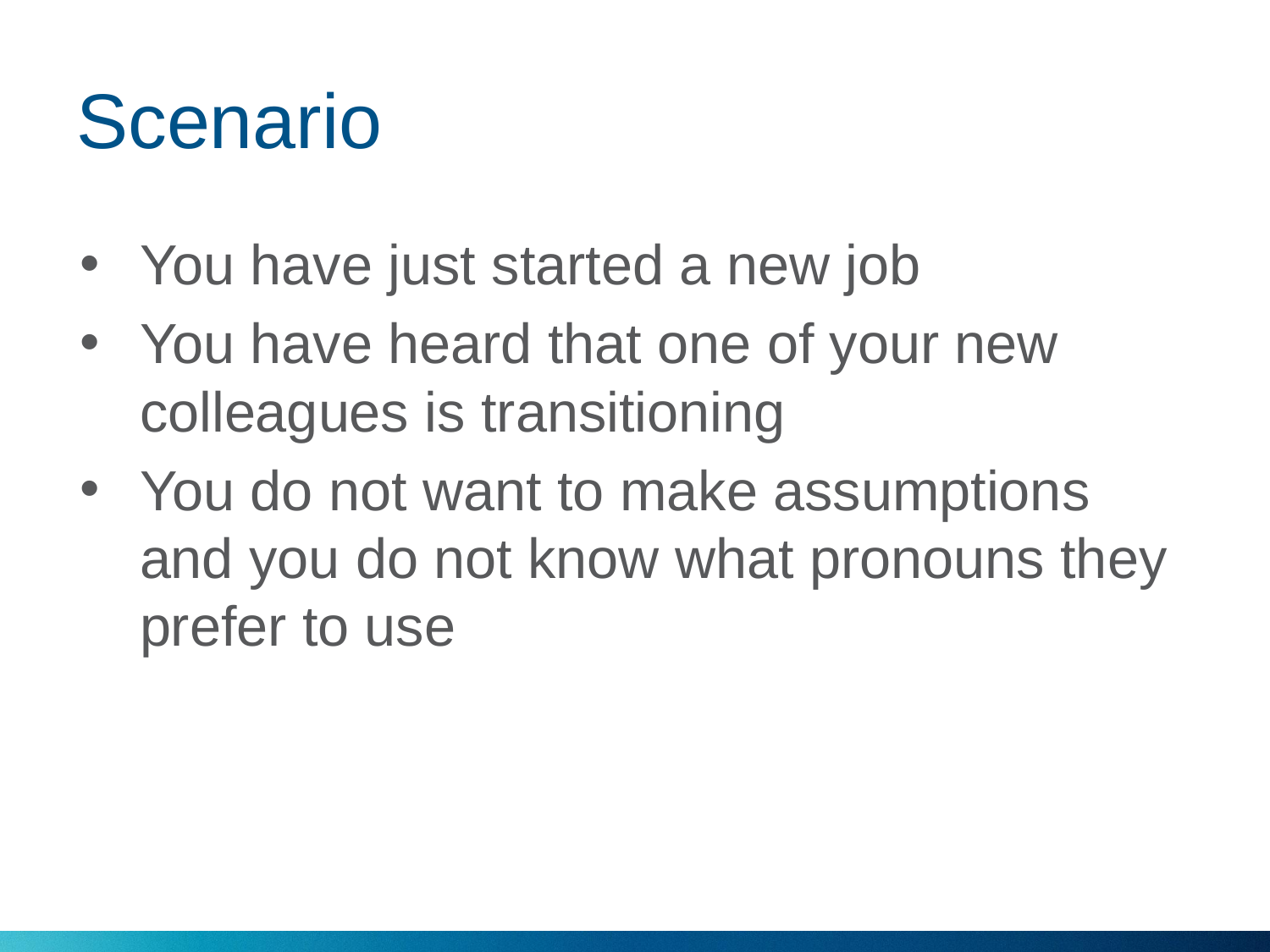

# Scenario
You have just started a new job
You have heard that one of your new colleagues is transitioning
You do not want to make assumptions and you do not know what pronouns they prefer to use